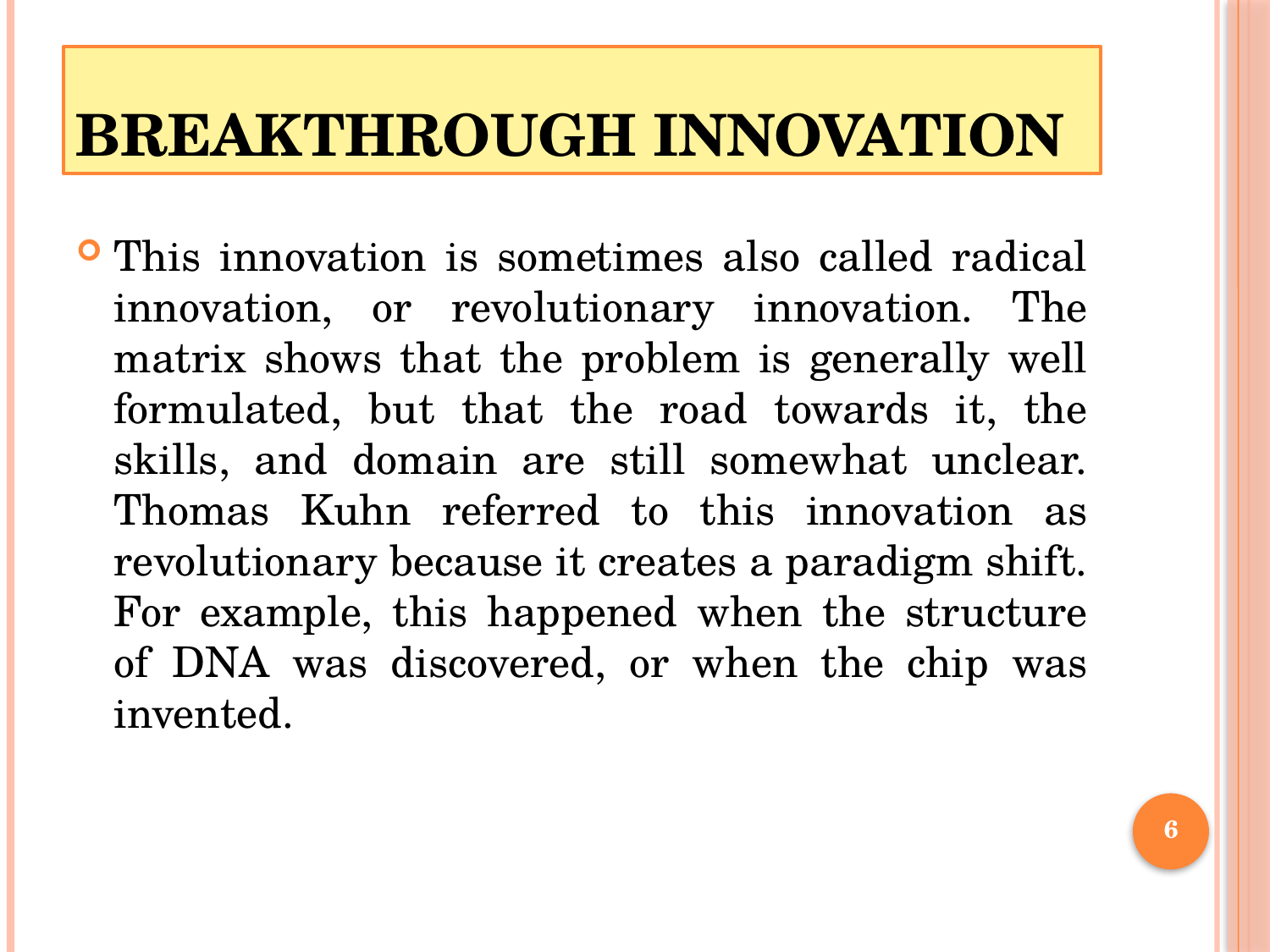

# Breakthrough Innovation
This innovation is sometimes also called radical innovation, or revolutionary innovation. The matrix shows that the problem is generally well formulated, but that the road towards it, the skills, and domain are still somewhat unclear. Thomas Kuhn referred to this innovation as revolutionary because it creates a paradigm shift. For example, this happened when the structure of DNA was discovered, or when the chip was invented.

6